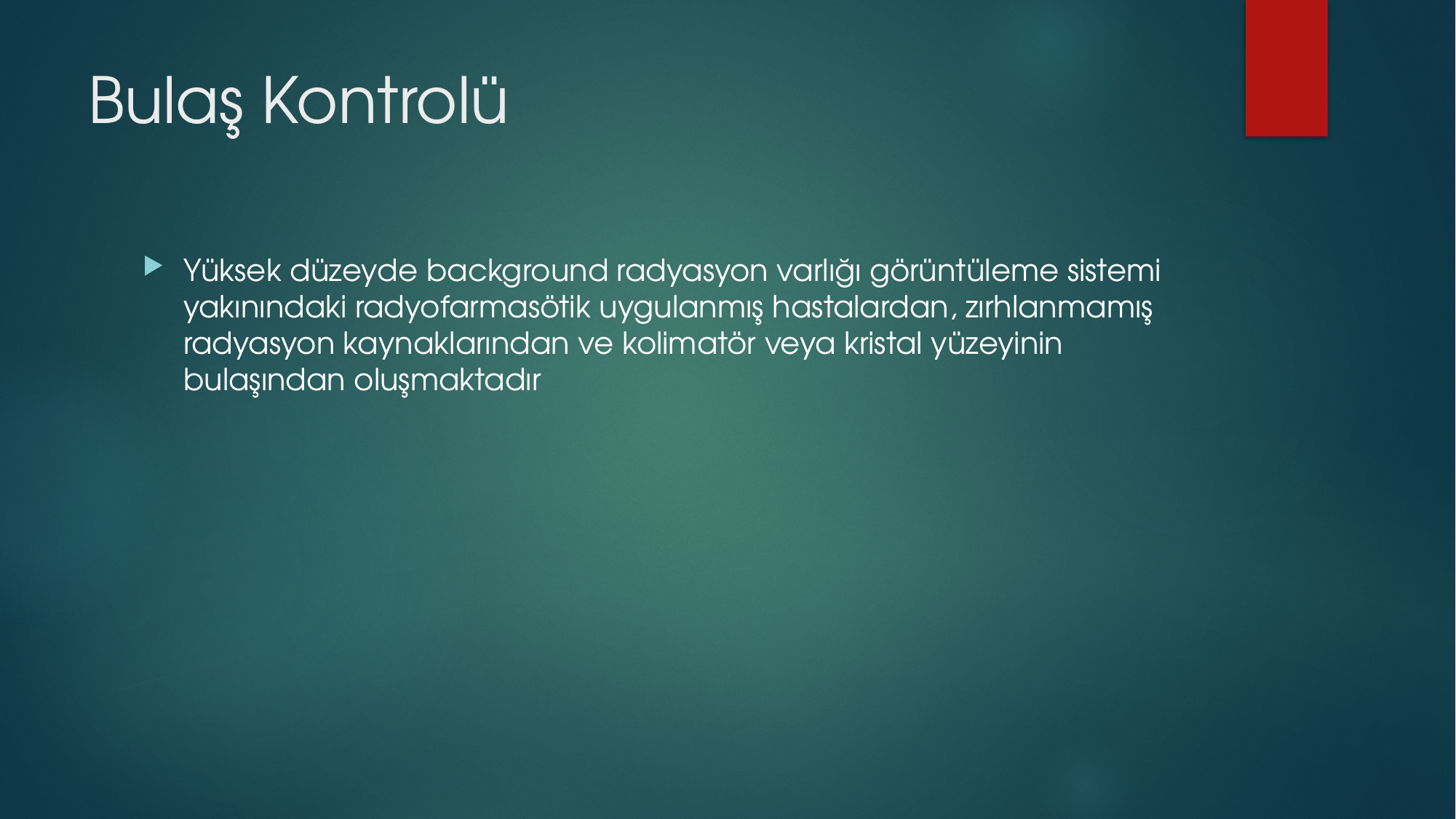

# Bulaş Kontrolü
Yüksek düzeyde background radyasyon varlığı görüntüleme sistemi yakınındaki radyofarmasötik uygulanmış hastalardan, zırhlanmamış radyasyon kaynaklarından ve kolimatör veya kristal yüzeyinin bulaşından oluşmaktadır